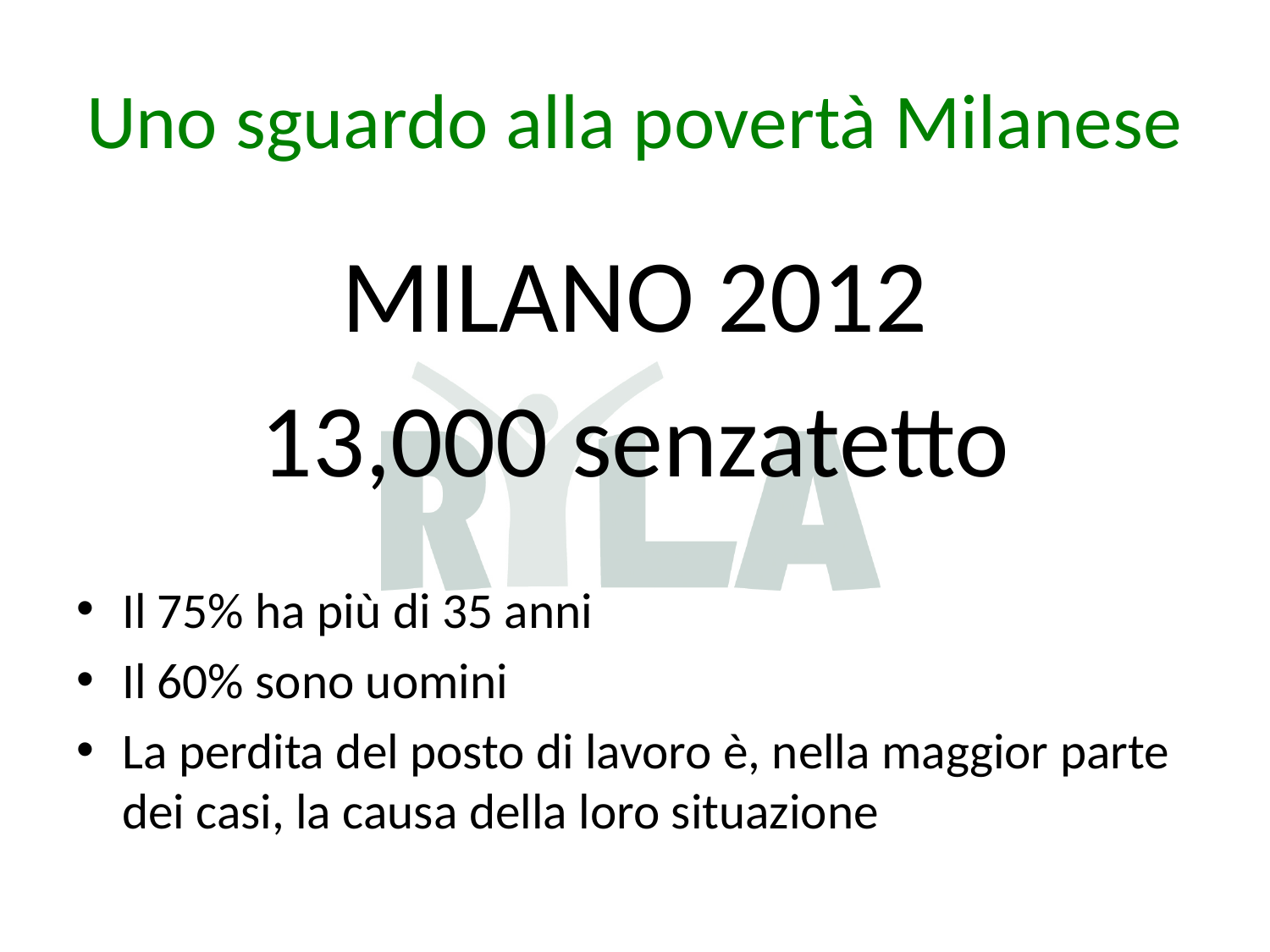

# Uno sguardo alla povertà Milanese
MILANO 2012
13,000 senzatetto

Il 75% ha più di 35 anni
Il 60% sono uomini
La perdita del posto di lavoro è, nella maggior parte dei casi, la causa della loro situazione